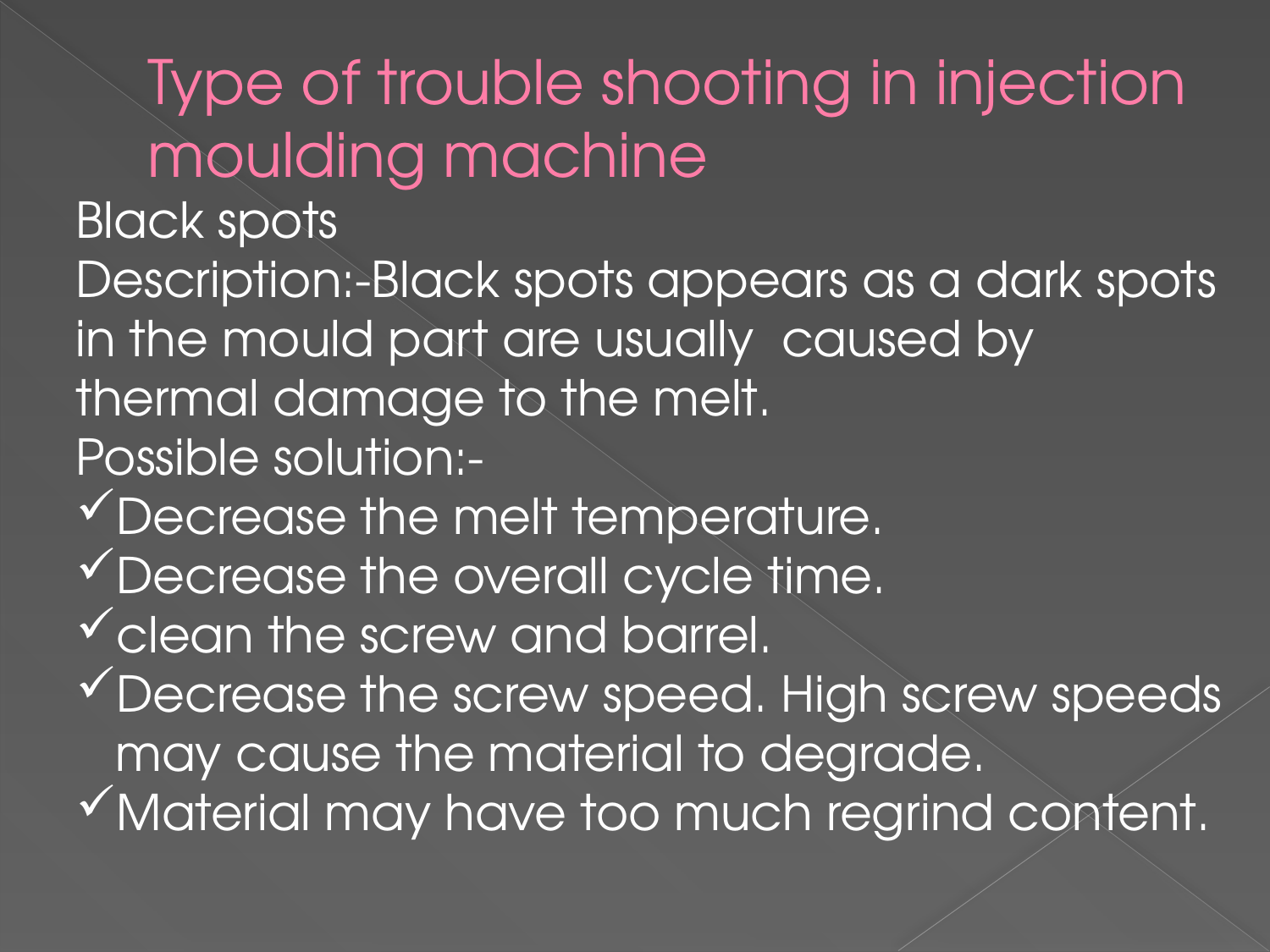

# Type of trouble shooting in injection moulding machine
Black spots
Description:-Black spots appears as a dark spots in the mould part are usually  caused by thermal damage to the melt.
Possible solution:-
Decrease the melt temperature.
Decrease the overall cycle time.
clean the screw and barrel.
Decrease the screw speed. High screw speeds may cause the material to degrade.
Material may have too much regrind content.